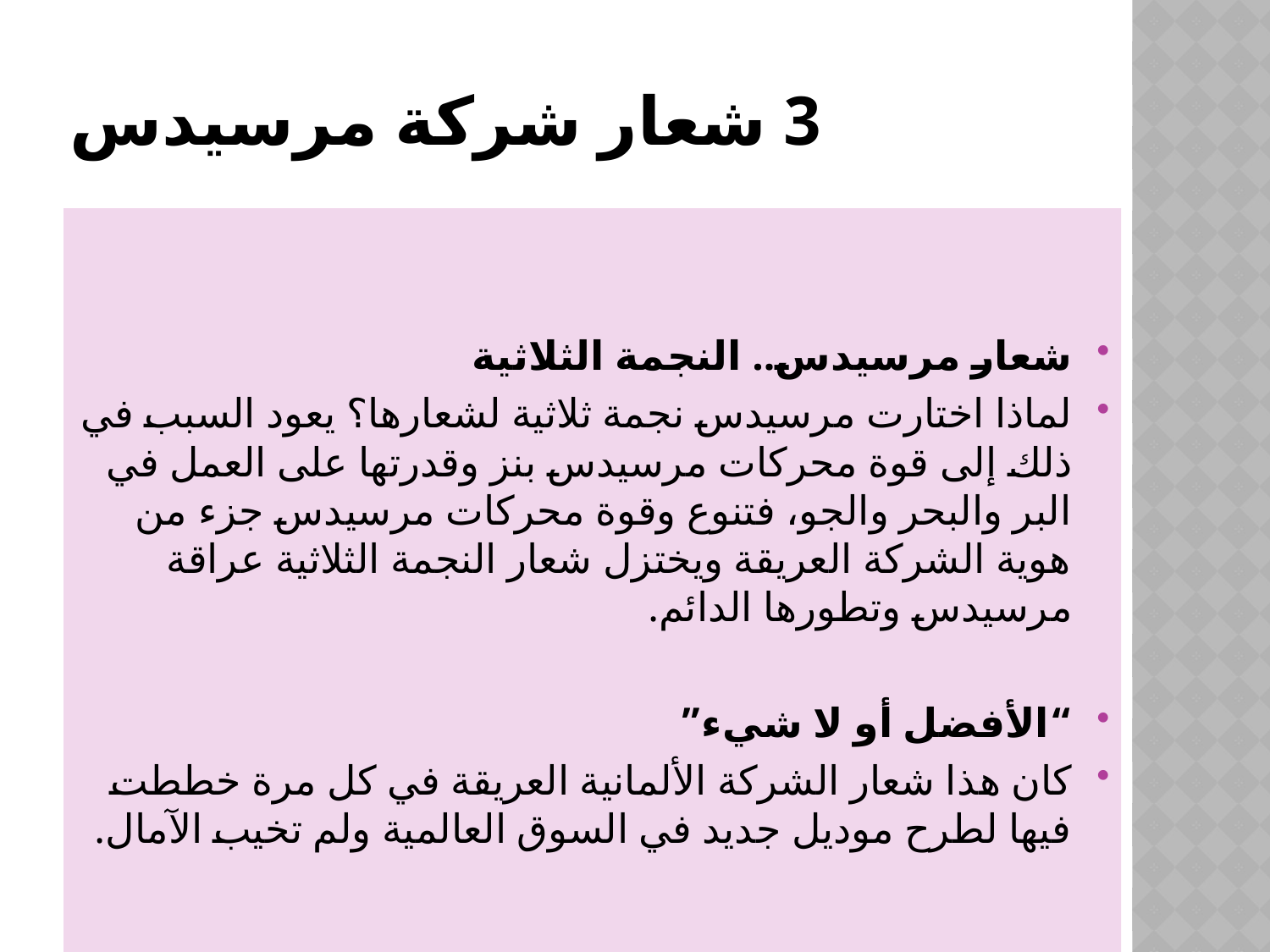

# 3 شعار شركة مرسيدس

شعار مرسيدس.. النجمة الثلاثية
لماذا اختارت مرسيدس نجمة ثلاثية لشعارها؟ يعود السبب في ذلك إلى قوة محركات مرسيدس بنز وقدرتها على العمل في البر والبحر والجو، فتنوع وقوة محركات مرسيدس جزء من هوية الشركة العريقة ويختزل شعار النجمة الثلاثية عراقة مرسيدس وتطورها الدائم.

“الأفضل أو لا شيء”
كان هذا شعار الشركة الألمانية العريقة في كل مرة خططت فيها لطرح موديل جديد في السوق العالمية ولم تخيب الآمال.